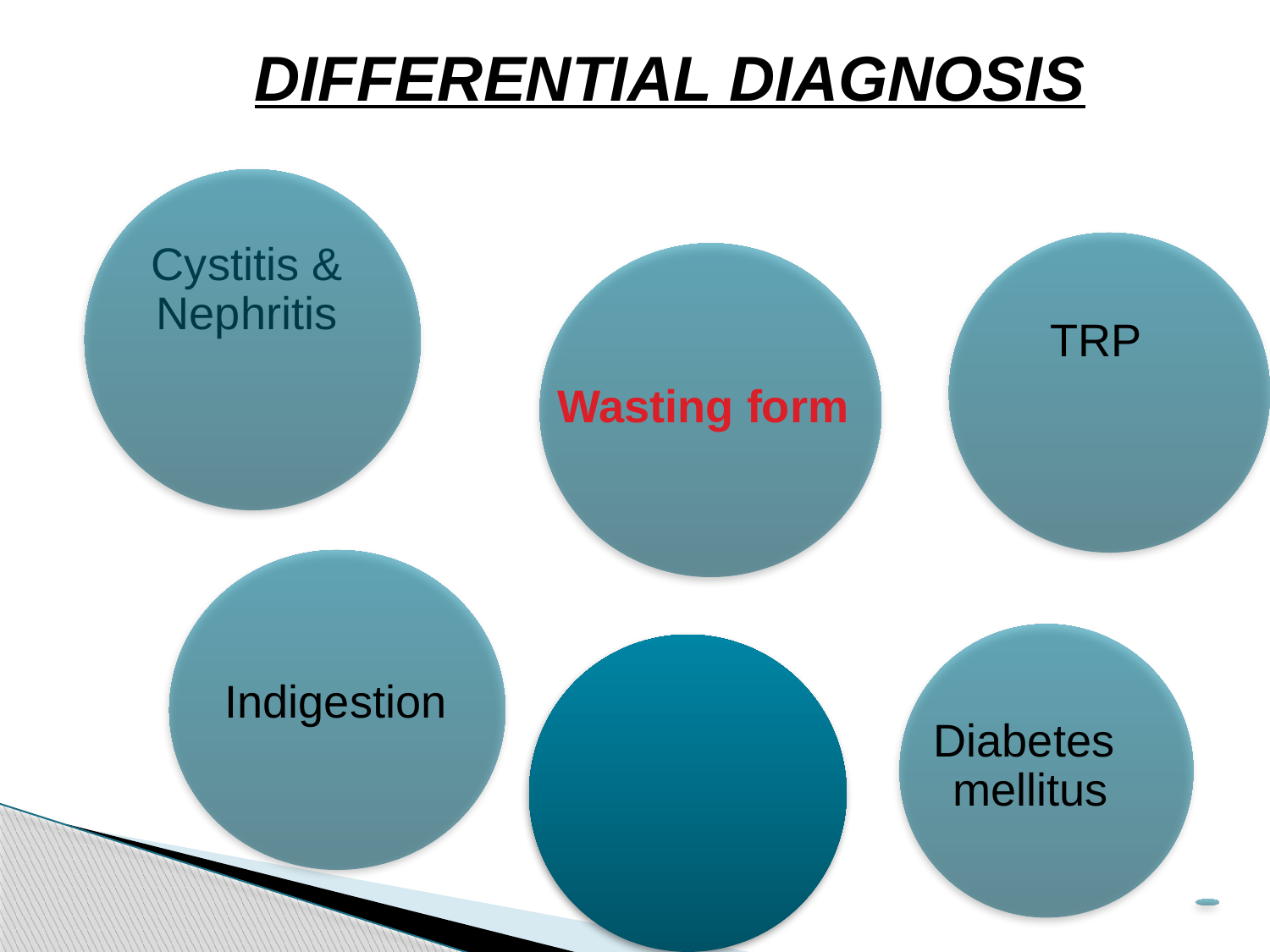

Cystitis & Nephritis
TRP
Diabetes  mellitus
Indigestion
Wasting form
Abomasal displacement
DIFFERENTIAL DIAGNOSIS